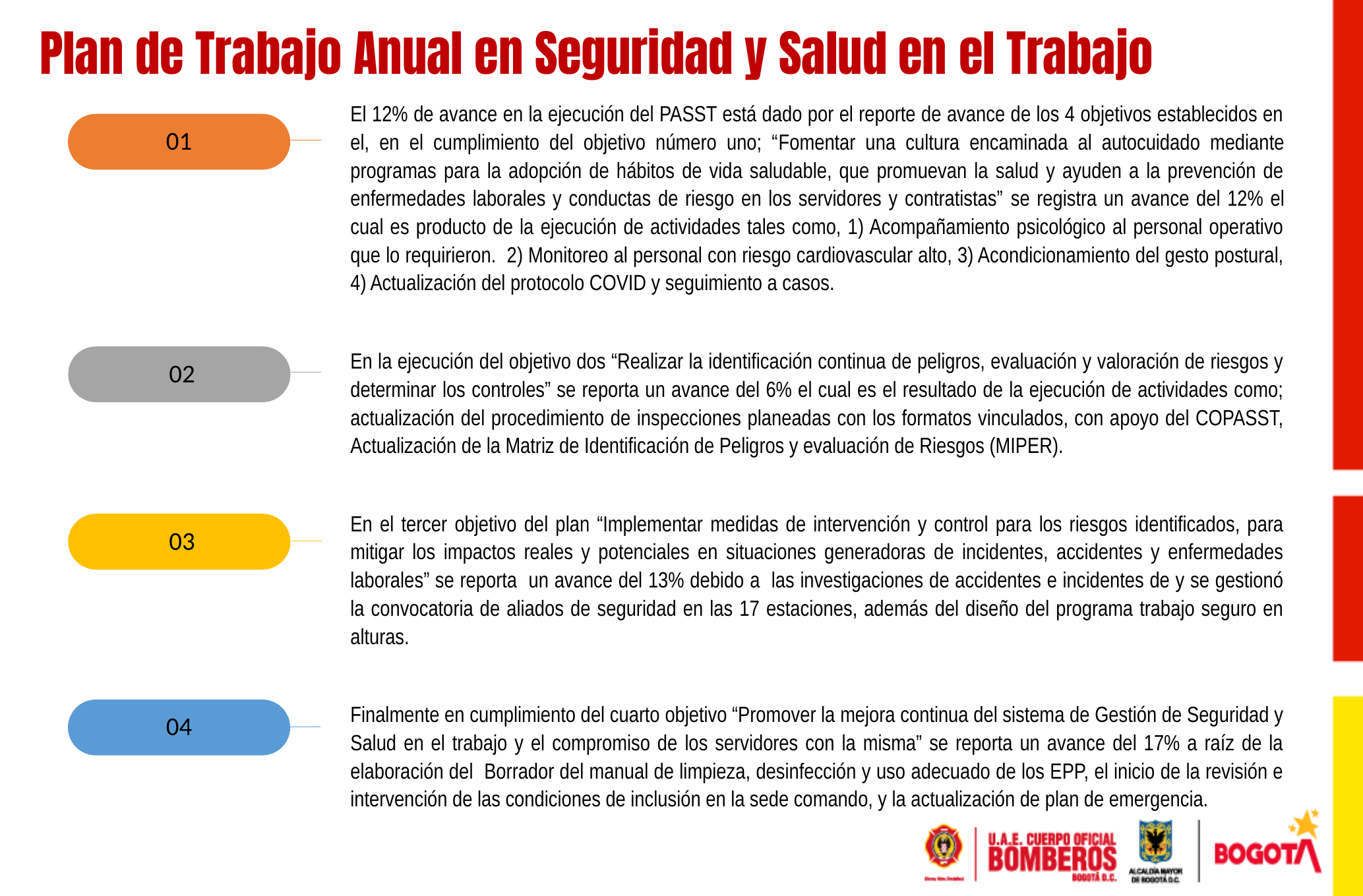

Plan de Trabajo Anual en Seguridad y Salud en el Trabajo

El 12% de avance en la ejecución del PASST está dado por el reporte de avance de los 4 objetivos establecidos en el, en el cumplimiento del objetivo número uno; “Fomentar una cultura encaminada al autocuidado mediante programas para la adopción de hábitos de vida saludable, que promuevan la salud y ayuden a la prevención de enfermedades laborales y conductas de riesgo en los servidores y contratistas” se registra un avance del 12% el cual es producto de la ejecución de actividades tales como, 1) Acompañamiento psicológico al personal operativo que lo requirieron.  2) Monitoreo al personal con riesgo cardiovascular alto, 3) Acondicionamiento del gesto postural, 4) Actualización del protocolo COVID y seguimiento a casos.

En la ejecución del objetivo dos “Realizar la identificación continua de peligros, evaluación y valoración de riesgos y determinar los controles” se reporta un avance del 6% el cual es el resultado de la ejecución de actividades como; actualización del procedimiento de inspecciones planeadas con los formatos vinculados, con apoyo del COPASST, Actualización de la Matriz de Identificación de Peligros y evaluación de Riesgos (MIPER).

En el tercer objetivo del plan “Implementar medidas de intervención y control para los riesgos identificados, para mitigar los impactos reales y potenciales en situaciones generadoras de incidentes, accidentes y enfermedades laborales” se reporta  un avance del 13% debido a  las investigaciones de accidentes e incidentes de y se gestionó la convocatoria de aliados de seguridad en las 17 estaciones, además del diseño del programa trabajo seguro en alturas.

Finalmente en cumplimiento del cuarto objetivo “Promover la mejora continua del sistema de Gestión de Seguridad y Salud en el trabajo y el compromiso de los servidores con la misma” se reporta un avance del 17% a raíz de la elaboración del  Borrador del manual de limpieza, desinfección y uso adecuado de los EPP, el inicio de la revisión e intervención de las condiciones de inclusión en la sede comando, y la actualización de plan de emergencia.
01
 02
 03
04